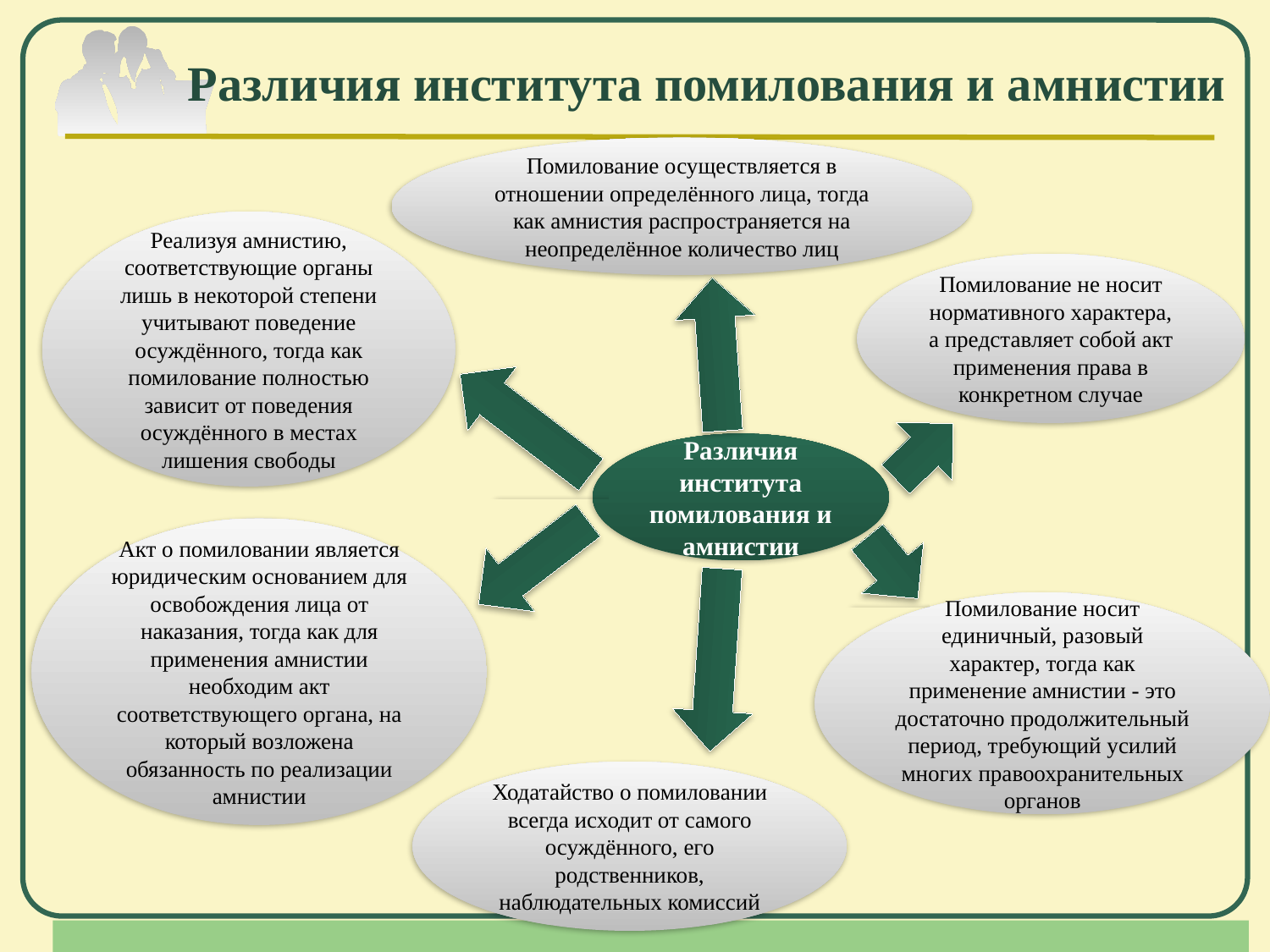

# Различия института помилования и амнистии
Помилование осуществляется в отношении определённого лица, тогда как амнистия распространяется на неопределённое количество лиц
Реализуя амнистию, соответствующие органы лишь в некоторой степени учитывают поведение осуждённого, тогда как помилование полностью зависит от поведения осуждённого в местах лишения свободы
Помилование не носит нормативного характера, а представляет собой акт применения права в конкретном случае

Различия института помилования и амнистии
Акт о помиловании является юридическим основанием для освобождения лица от наказания, тогда как для применения амнистии необходим акт соответствующего органа, на который возложена обязанность по реализации амнистии

Помилование носит единичный, разовый характер, тогда как применение амнистии - это достаточно продолжительный период, требующий усилий многих правоохранительных органов

Ходатайство о помиловании всегда исходит от самого осуждённого, его родственников, наблюдательных комиссий
Company Logo
www.themegallery.com